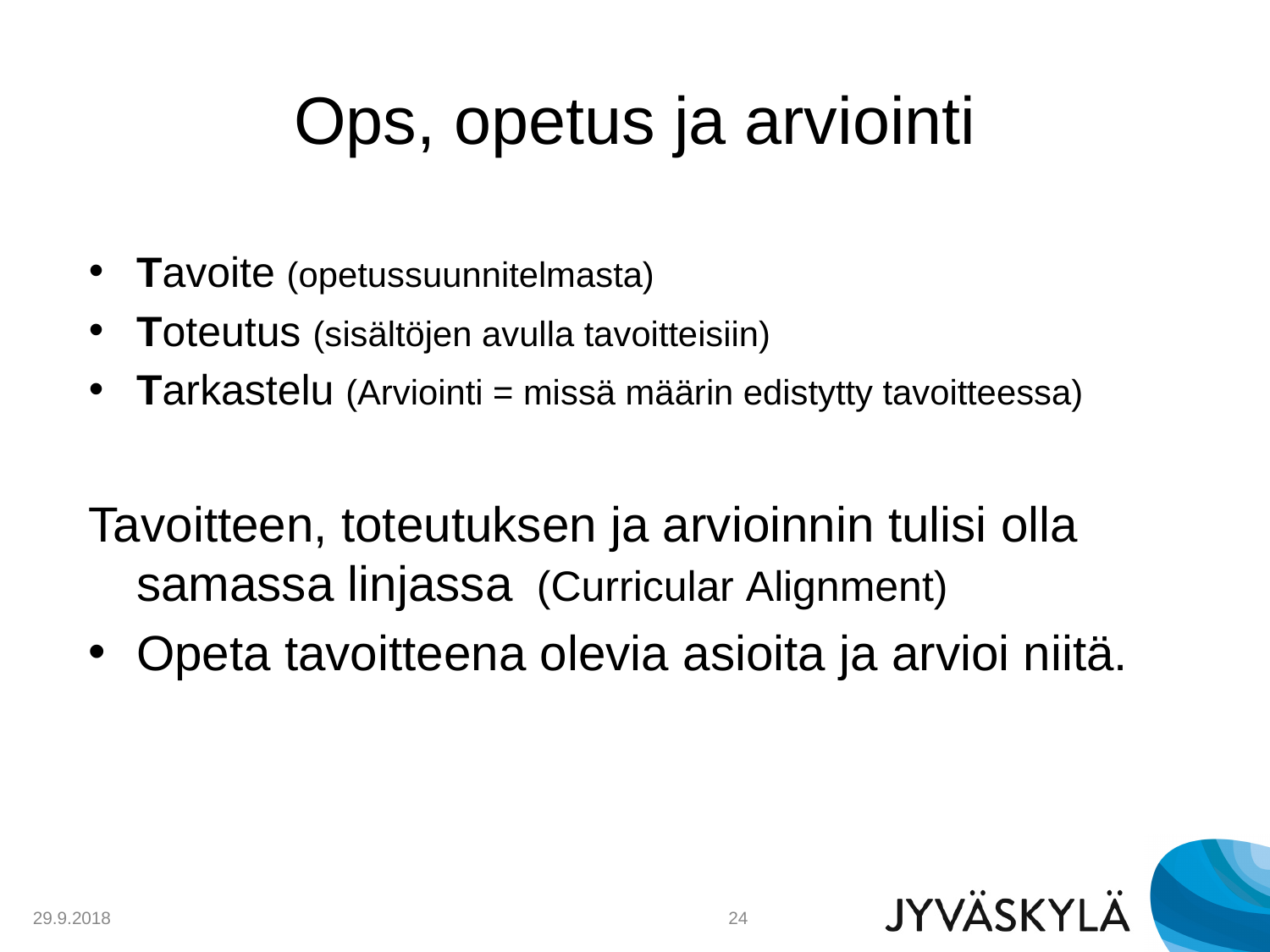

# Ops, opetus ja arviointi
Tavoite (opetussuunnitelmasta)
Toteutus (sisältöjen avulla tavoitteisiin)
Tarkastelu (Arviointi = missä määrin edistytty tavoitteessa)

Tavoitteen, toteutuksen ja arvioinnin tulisi olla samassa linjassa  (Curricular Alignment)
Opeta tavoitteena olevia asioita ja arvioi niitä.

29.9.2018

24